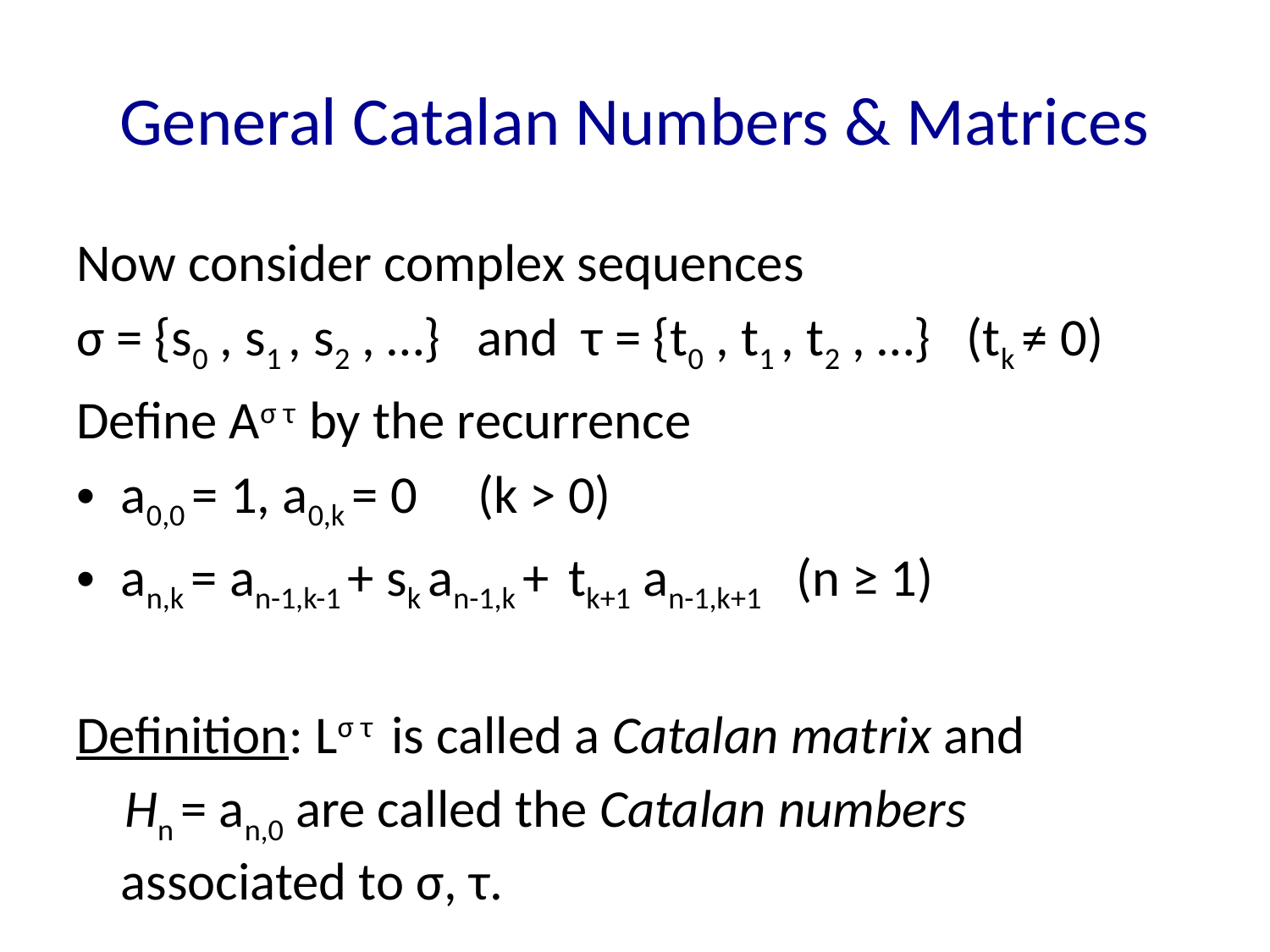

# General Catalan Numbers & Matrices
Now consider complex sequences
σ = {s0 , s1 , s2 , …}   and  τ = {t0 , t1 , t2 , …}   (tk ≠ 0)
Define Aσ τ  by the recurrence
a0,0 = 1, a0,k = 0     (k > 0)
an,k = an-1,k-1 + sk an-1,k +  tk+1 an-1,k+1     (n ≥ 1)

Definition: Lσ τ  is called a Catalan matrix and
    Hn = an,0 are called the Catalan numbers    associated to σ, τ.